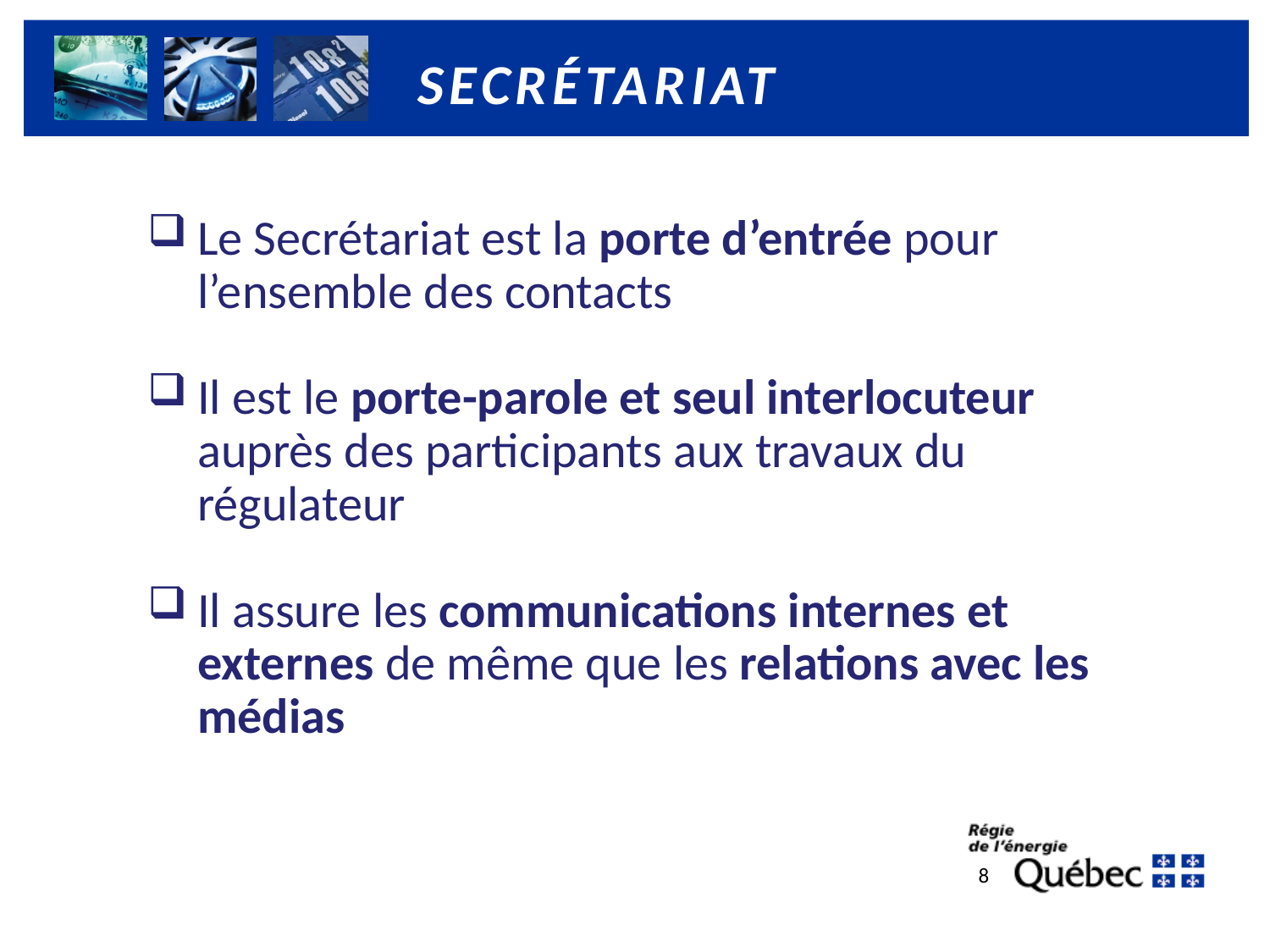

# SECRÉTARIAT
Le Secrétariat est la porte d’entrée pour l’ensemble des contacts
Il est le porte-parole et seul interlocuteur auprès des participants aux travaux du régulateur
Il assure les communications internes et externes de même que les relations avec les médias
8